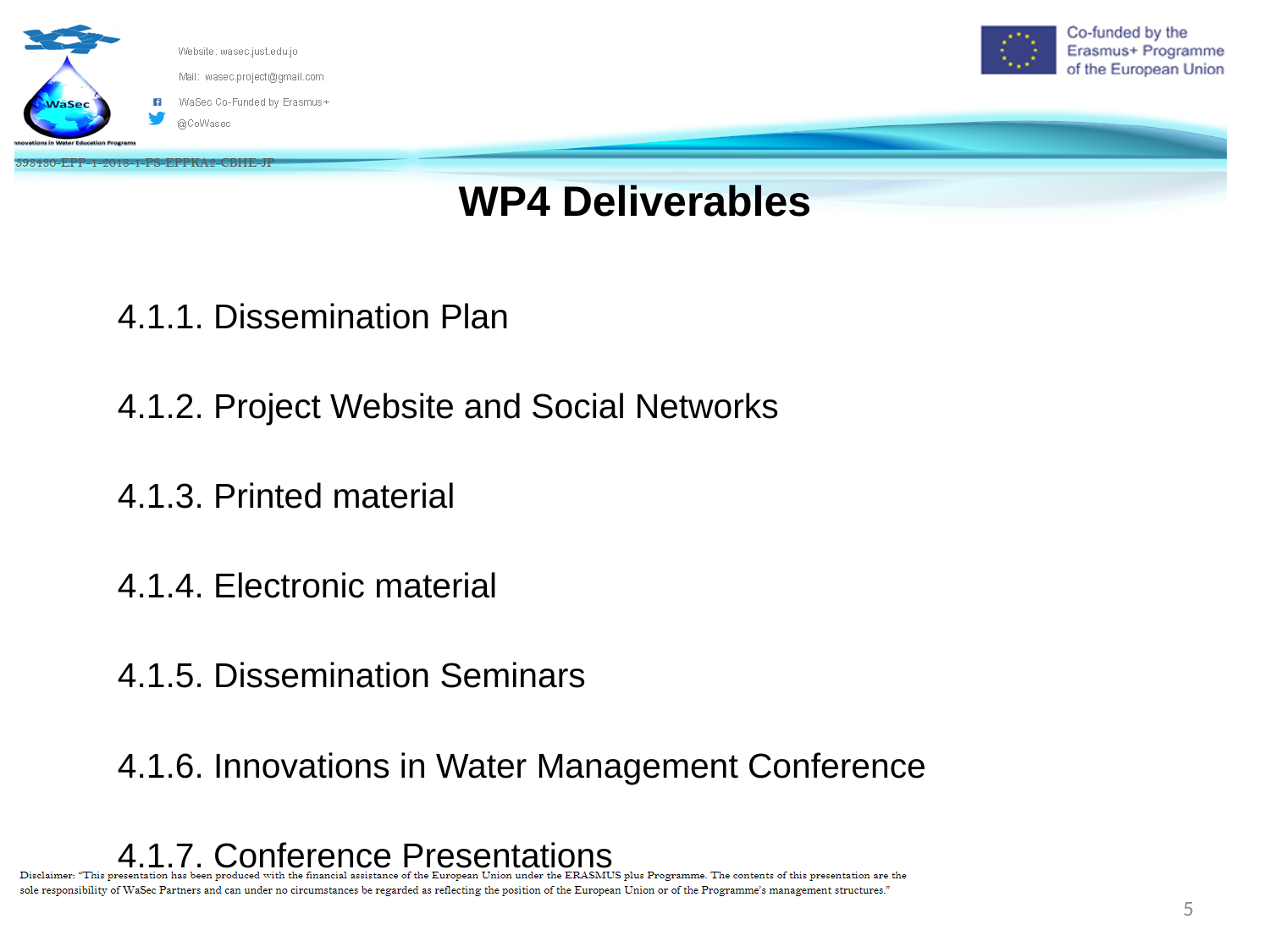

# WP4 Deliverables
4.1.1. Dissemination Plan
4.1.2. Project Website and Social Networks
4.1.3. Printed material
4.1.4. Electronic material
4.1.5. Dissemination Seminars
4.1.6. Innovations in Water Management Conference
4.1.7. Conference Presentations
5